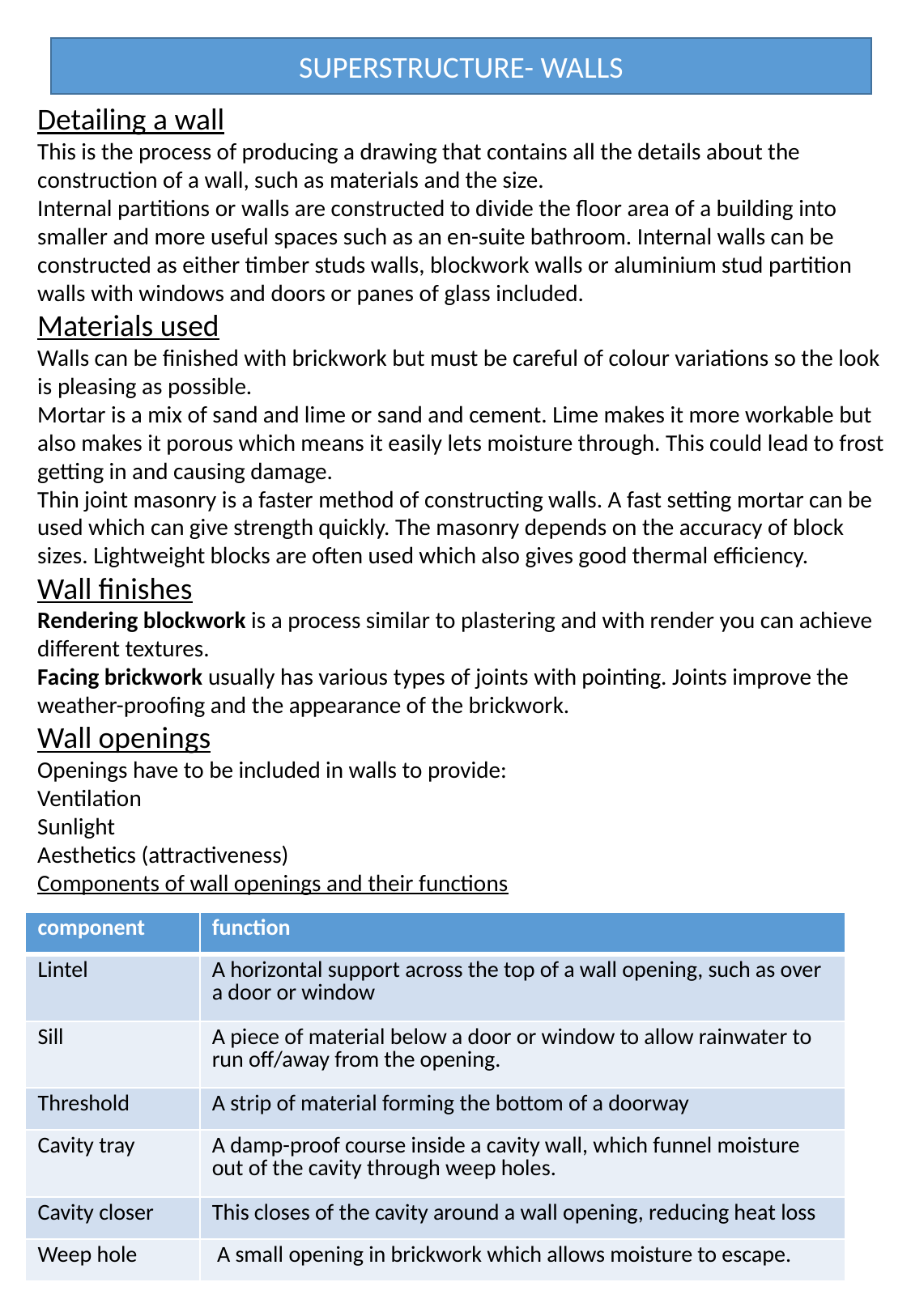

SUPERSTRUCTURE- WALLS
Detailing a wall
This is the process of producing a drawing that contains all the details about the construction of a wall, such as materials and the size.
Internal partitions or walls are constructed to divide the floor area of a building into smaller and more useful spaces such as an en-suite bathroom. Internal walls can be constructed as either timber studs walls, blockwork walls or aluminium stud partition walls with windows and doors or panes of glass included.
Materials used
Walls can be finished with brickwork but must be careful of colour variations so the look is pleasing as possible.
Mortar is a mix of sand and lime or sand and cement. Lime makes it more workable but also makes it porous which means it easily lets moisture through. This could lead to frost getting in and causing damage.
Thin joint masonry is a faster method of constructing walls. A fast setting mortar can be used which can give strength quickly. The masonry depends on the accuracy of block sizes. Lightweight blocks are often used which also gives good thermal efficiency.
Wall finishes
Rendering blockwork is a process similar to plastering and with render you can achieve different textures.
Facing brickwork usually has various types of joints with pointing. Joints improve the weather-proofing and the appearance of the brickwork.
Wall openings
Openings have to be included in walls to provide:
Ventilation
Sunlight
Aesthetics (attractiveness)
Components of wall openings and their functions

| component | function |
| --- | --- |
| Lintel | A horizontal support across the top of a wall opening, such as over a door or window |
| Sill | A piece of material below a door or window to allow rainwater to run off/away from the opening. |
| Threshold | A strip of material forming the bottom of a doorway |
| Cavity tray | A damp-proof course inside a cavity wall, which funnel moisture out of the cavity through weep holes. |
| Cavity closer | This closes of the cavity around a wall opening, reducing heat loss |
| Weep hole | A small opening in brickwork which allows moisture to escape. |